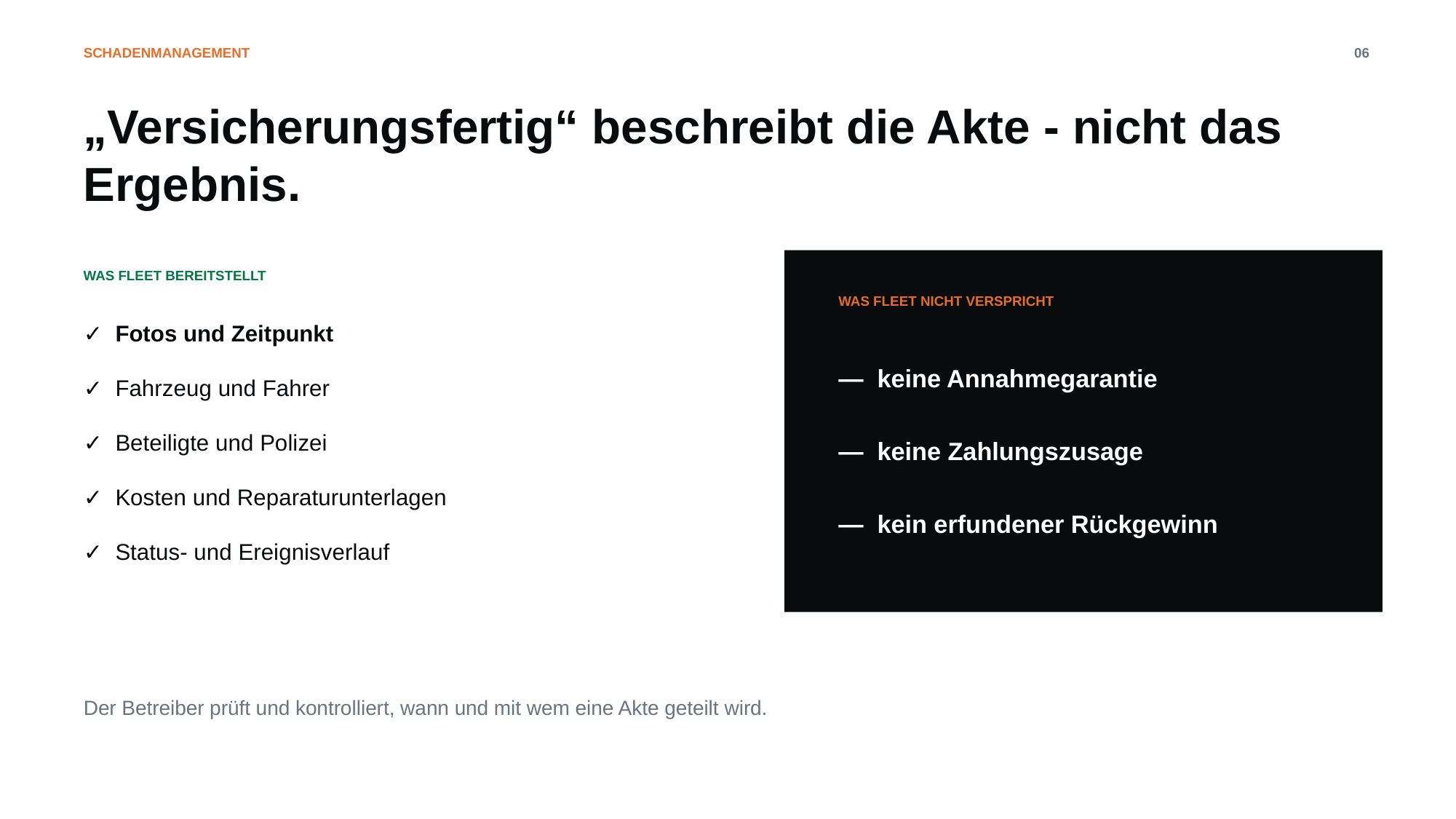

SCHADENMANAGEMENT
06
„Versicherungsfertig“ beschreibt die Akte - nicht das Ergebnis.

WAS FLEET BEREITSTELLT
WAS FLEET NICHT VERSPRICHT
✓  Fotos und Zeitpunkt
—  keine Annahmegarantie
✓  Fahrzeug und Fahrer
✓  Beteiligte und Polizei
—  keine Zahlungszusage
✓  Kosten und Reparaturunterlagen
—  kein erfundener Rückgewinn
✓  Status- und Ereignisverlauf
Der Betreiber prüft und kontrolliert, wann und mit wem eine Akte geteilt wird.